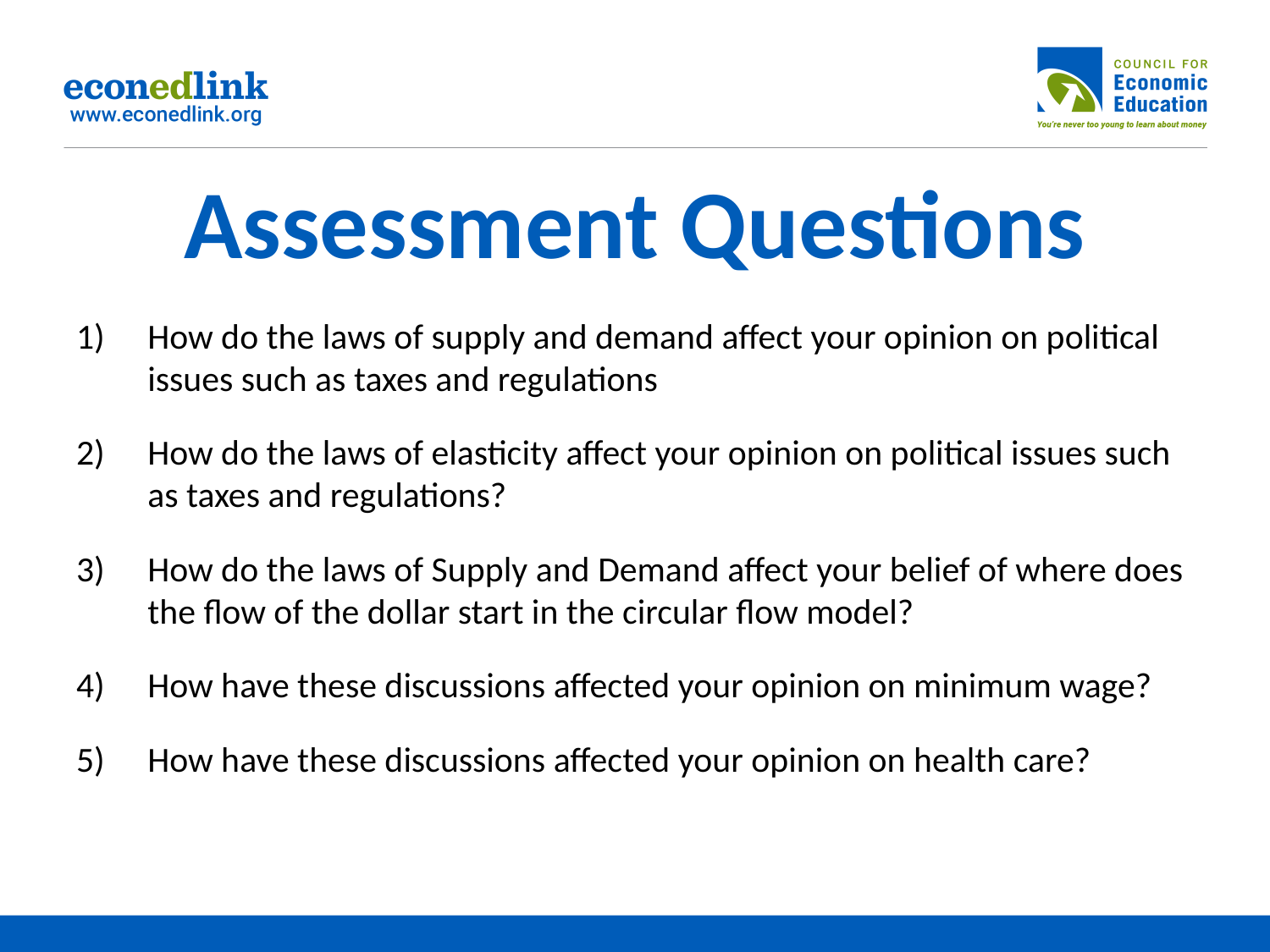

# Assessment Questions
How do the laws of supply and demand affect your opinion on political issues such as taxes and regulations
How do the laws of elasticity affect your opinion on political issues such as taxes and regulations?
How do the laws of Supply and Demand affect your belief of where does the flow of the dollar start in the circular flow model?
How have these discussions affected your opinion on minimum wage?
How have these discussions affected your opinion on health care?